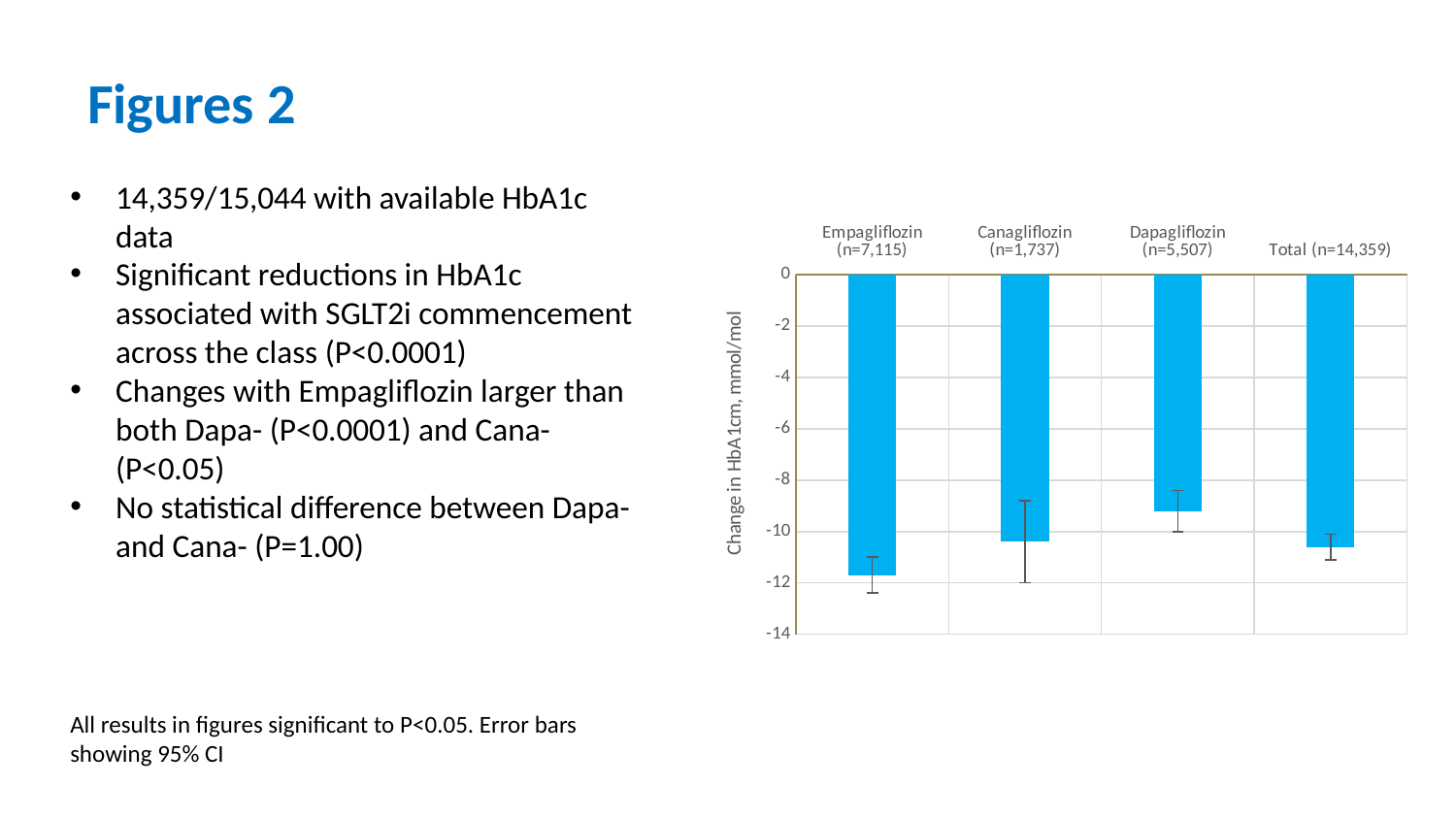

# Figures 2
14,359/15,044 with available HbA1c data
Significant reductions in HbA1c associated with SGLT2i commencement across the class (P<0.0001)
Changes with Empagliflozin larger than both Dapa- (P<0.0001) and Cana- (P<0.05)
No statistical difference between Dapa- and Cana- (P=1.00)

All results in figures significant to P<0.05. Error bars showing 95% CI

### Chart

| Category | Change in HbA1c, mmol/mol |
|---|---|
| Empagliflozin (n=7,115) | -11.7 |
| Canagliflozin (n=1,737) | -10.4 |
| Dapagliflozin (n=5,507) | -9.2 |
| Total (n=14,359) | -10.6 |